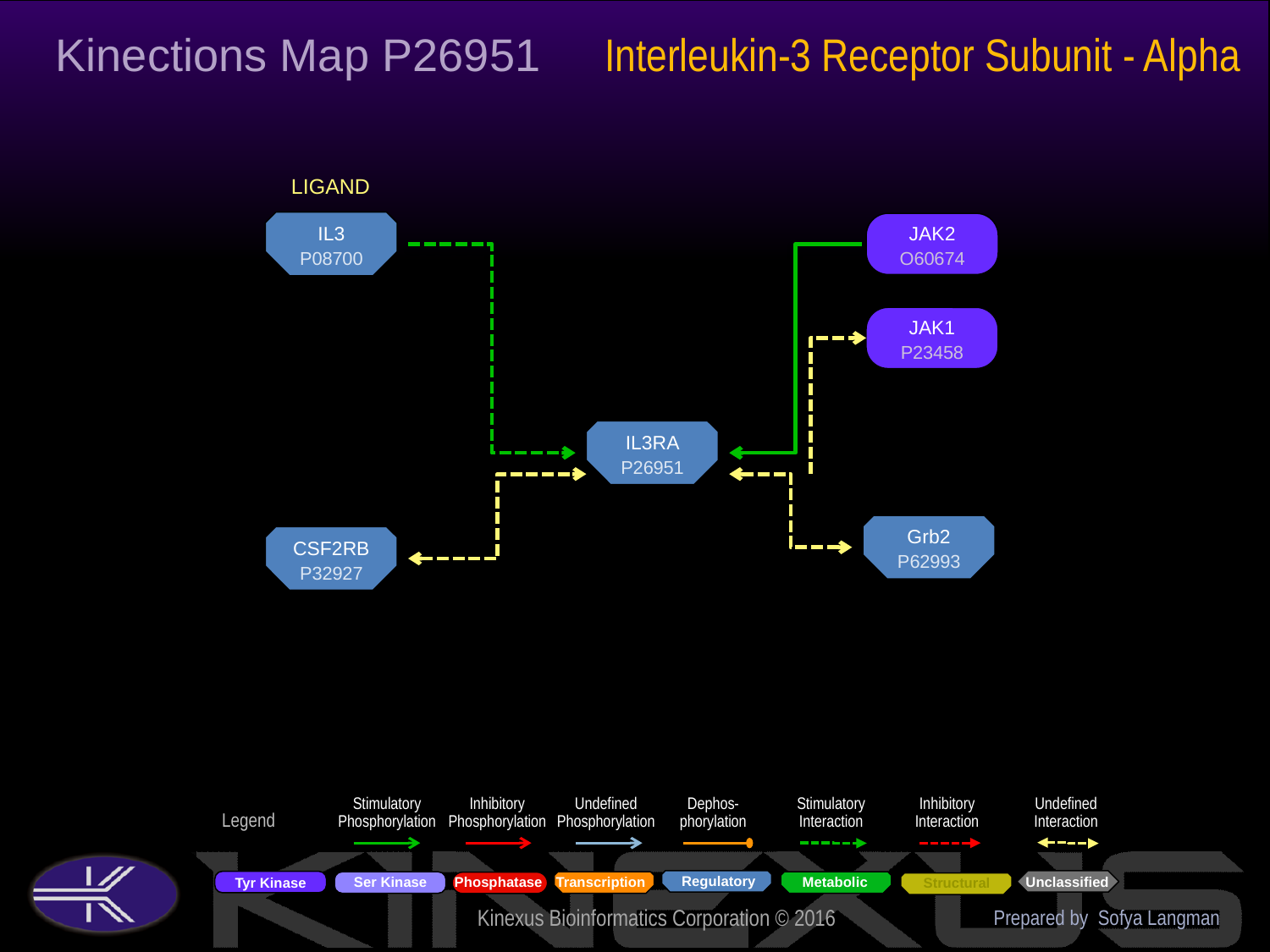

Interleukin-3 Receptor Subunit - Alpha
Kinections Map P26951
LIGAND

IL3
P08700
JAK2
O60674

JAK1
P23458

IL3RA
P26951

Grb2
P62993

CSF2RB
P32927
Prepared by  Sofya Langman